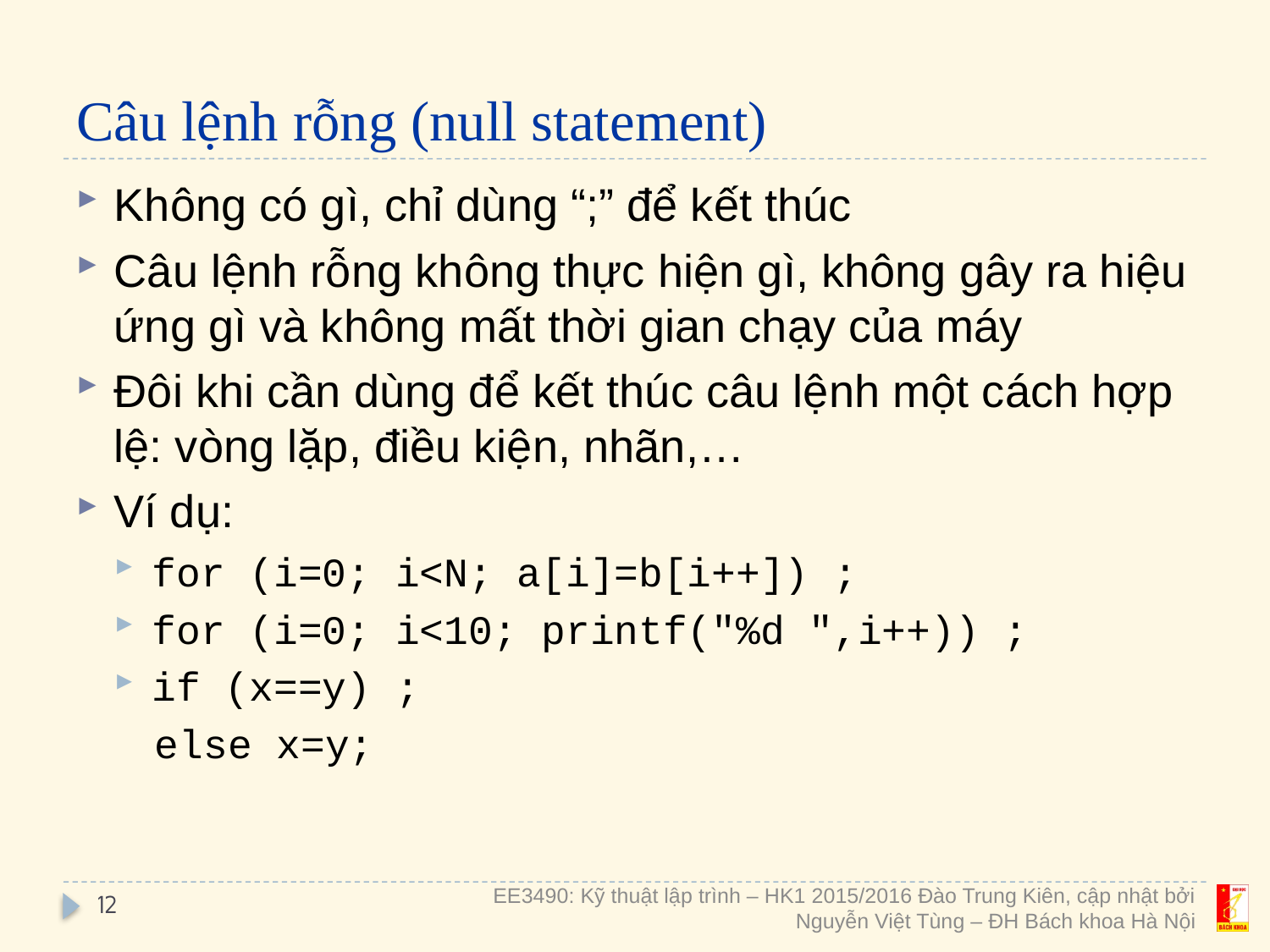

# Câu lệnh rỗng (null statement)
Không có gì, chỉ dùng “;” để kết thúc
Câu lệnh rỗng không thực hiện gì, không gây ra hiệu ứng gì và không mất thời gian chạy của máy
Đôi khi cần dùng để kết thúc câu lệnh một cách hợp lệ: vòng lặp, điều kiện, nhãn,…
Ví dụ:
for (i=0; i<N; a[i]=b[i++]) ;
for (i=0; i<10; printf("%d ",i++)) ;
if (x==y) ;
else x=y;
12
EE3490: Kỹ thuật lập trình – HK1 2015/2016 Đào Trung Kiên, cập nhật bởi Nguyễn Việt Tùng – ĐH Bách khoa Hà Nội